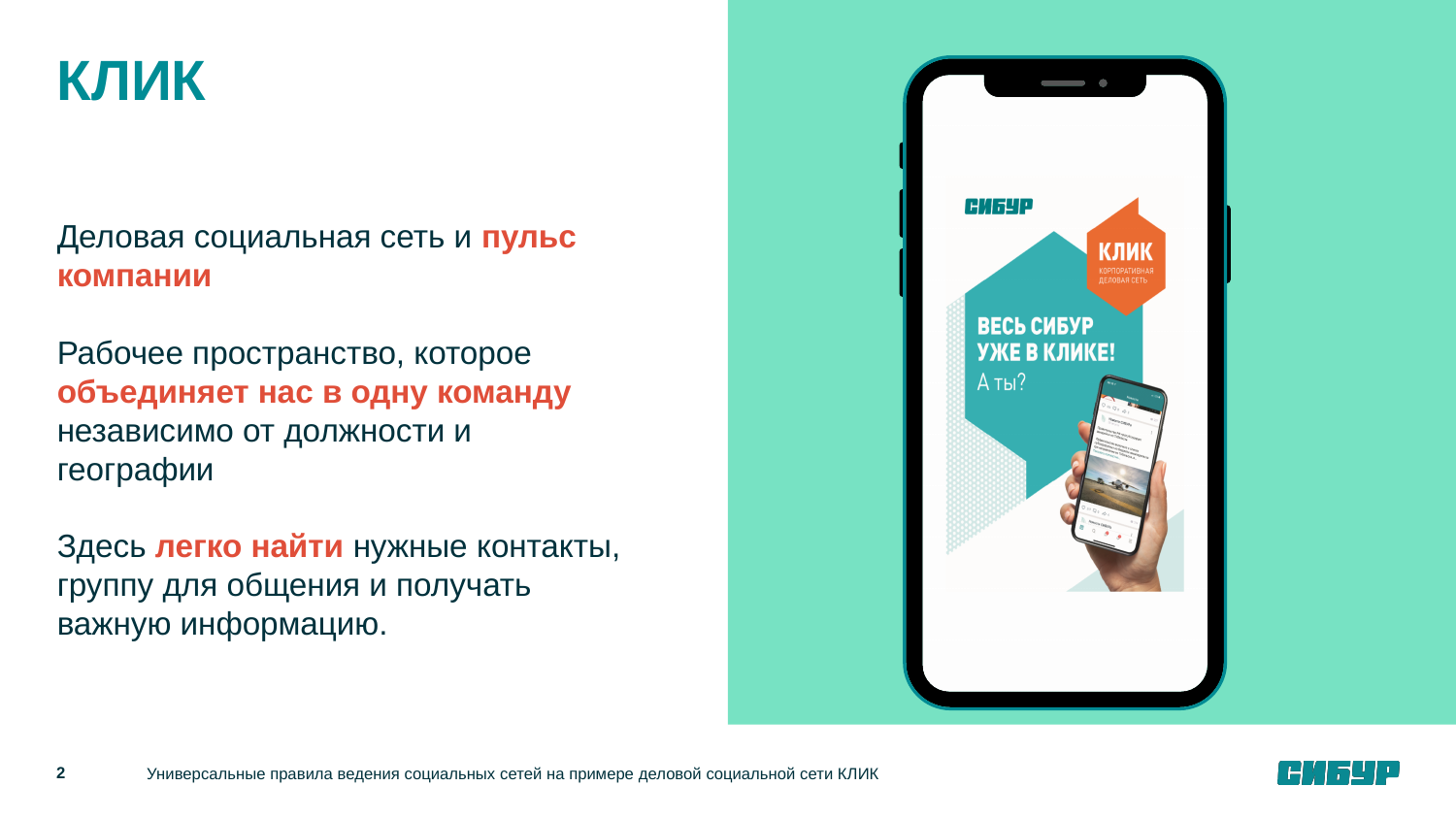

# КЛИК

Деловая социальная сеть и пульс компании
Рабочее пространство, которое объединяет нас в одну команду независимо от должности и географии
Здесь легко найти нужные контакты, группу для общения и получать важную информацию.

2
Универсальные правила ведения социальных сетей на примере деловой социальной сети КЛИК